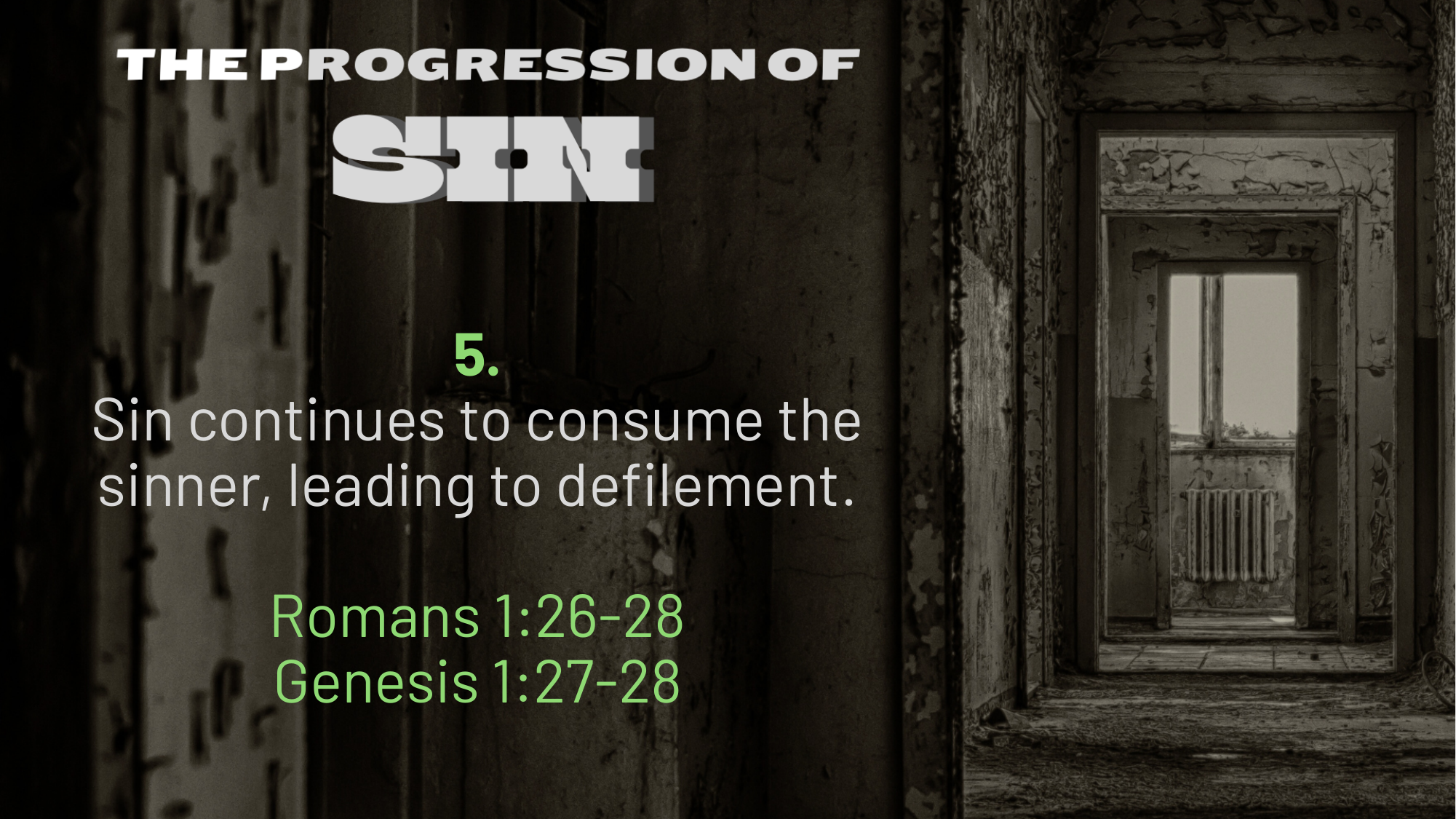

# 5. Sin continues to consume the sinner, leading to defilement. Romans 1:26-28 Genesis 1:27-28